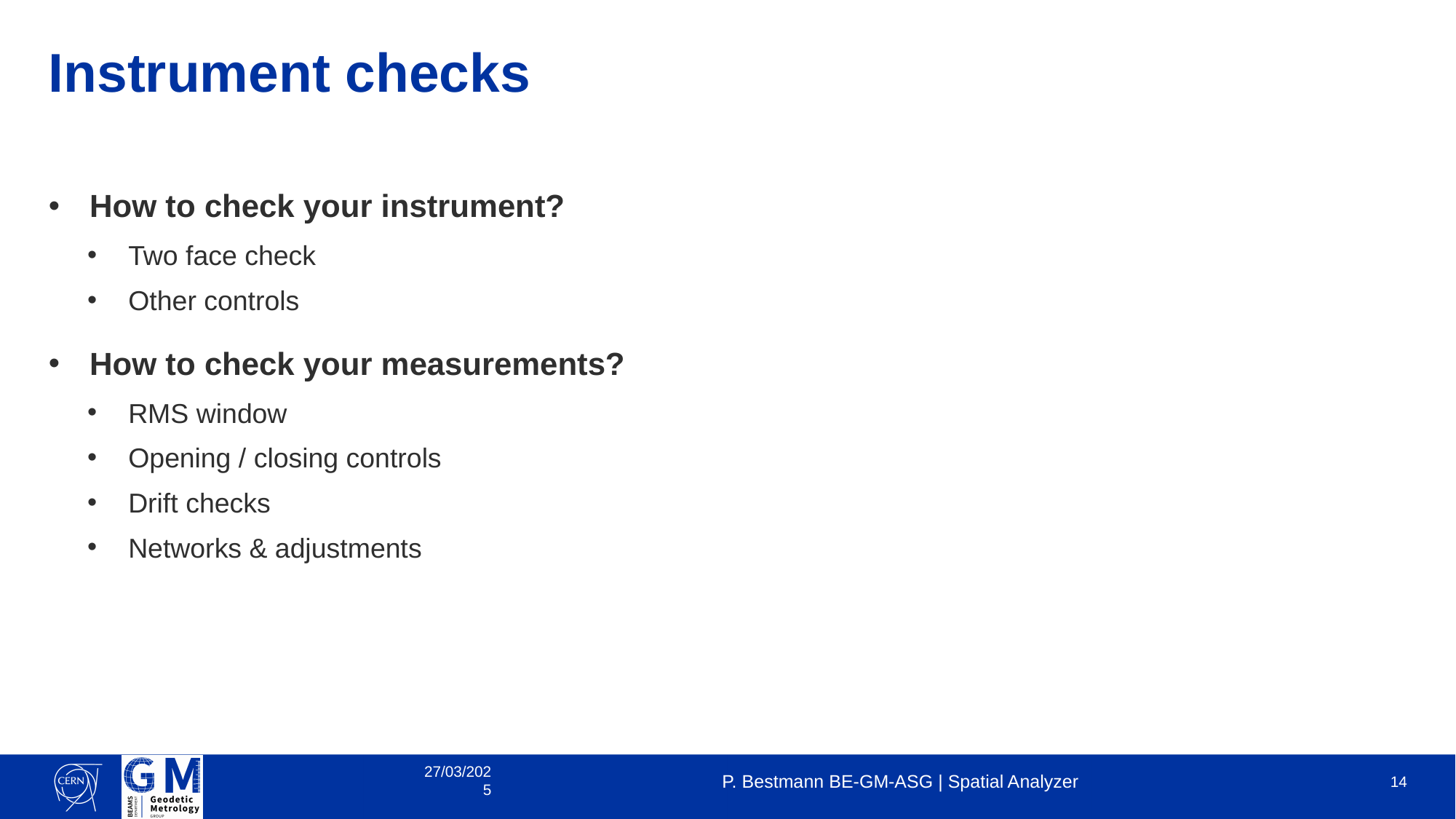

# Instrument checks
How to check your instrument?
Two face check
Other controls
How to check your measurements?
RMS window
Opening / closing controls
Drift checks
Networks & adjustments

27/03/2025
P. Bestmann BE-GM-ASG | Spatial Analyzer
14